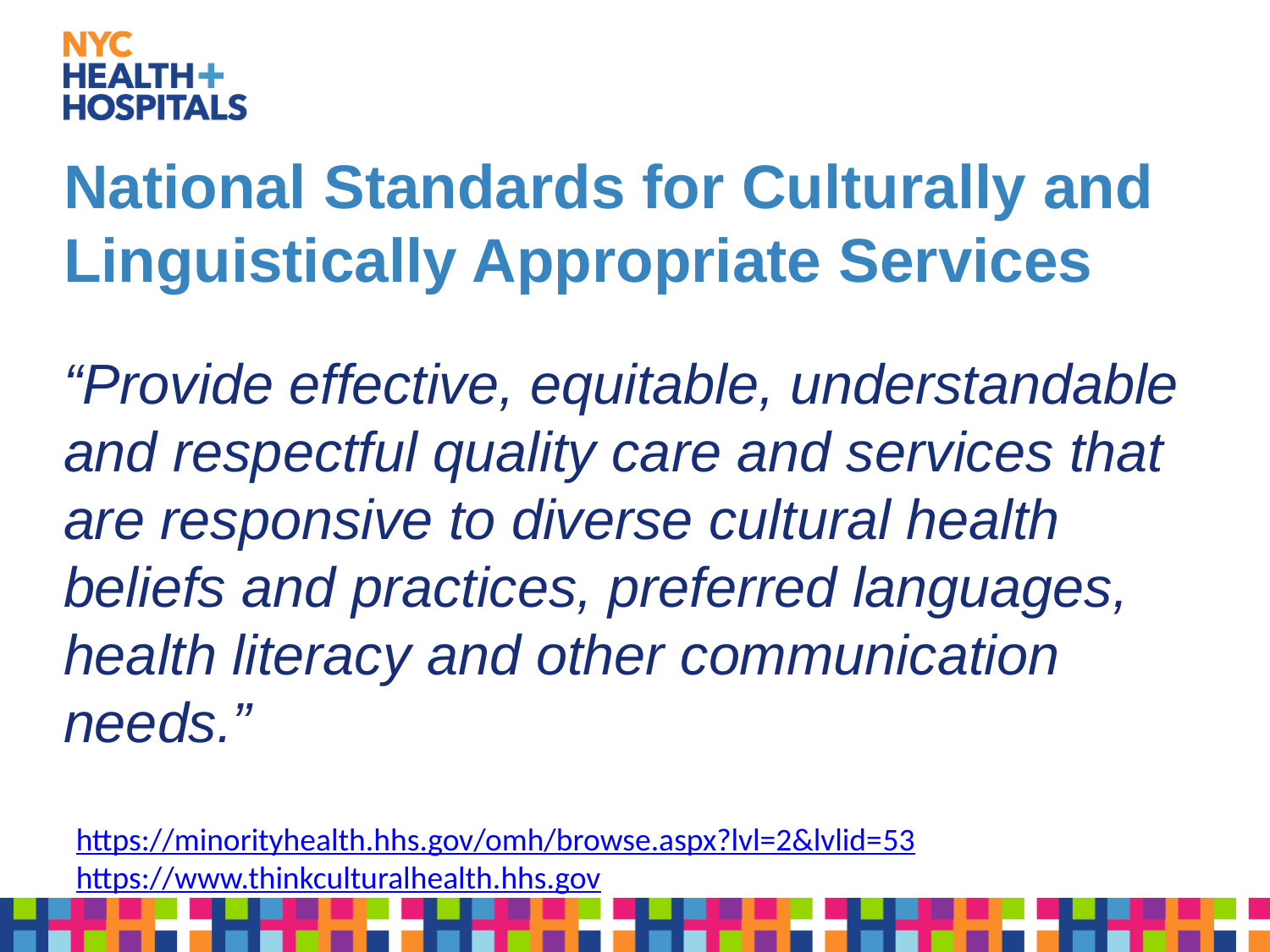

# National Standards for Culturally and Linguistically Appropriate Services
“Provide effective, equitable, understandable and respectful quality care and services that are responsive to diverse cultural health beliefs and practices, preferred languages, health literacy and other communication needs.”
https://minorityhealth.hhs.gov/omh/browse.aspx?lvl=2&lvlid=53
https://www.thinkculturalhealth.hhs.gov